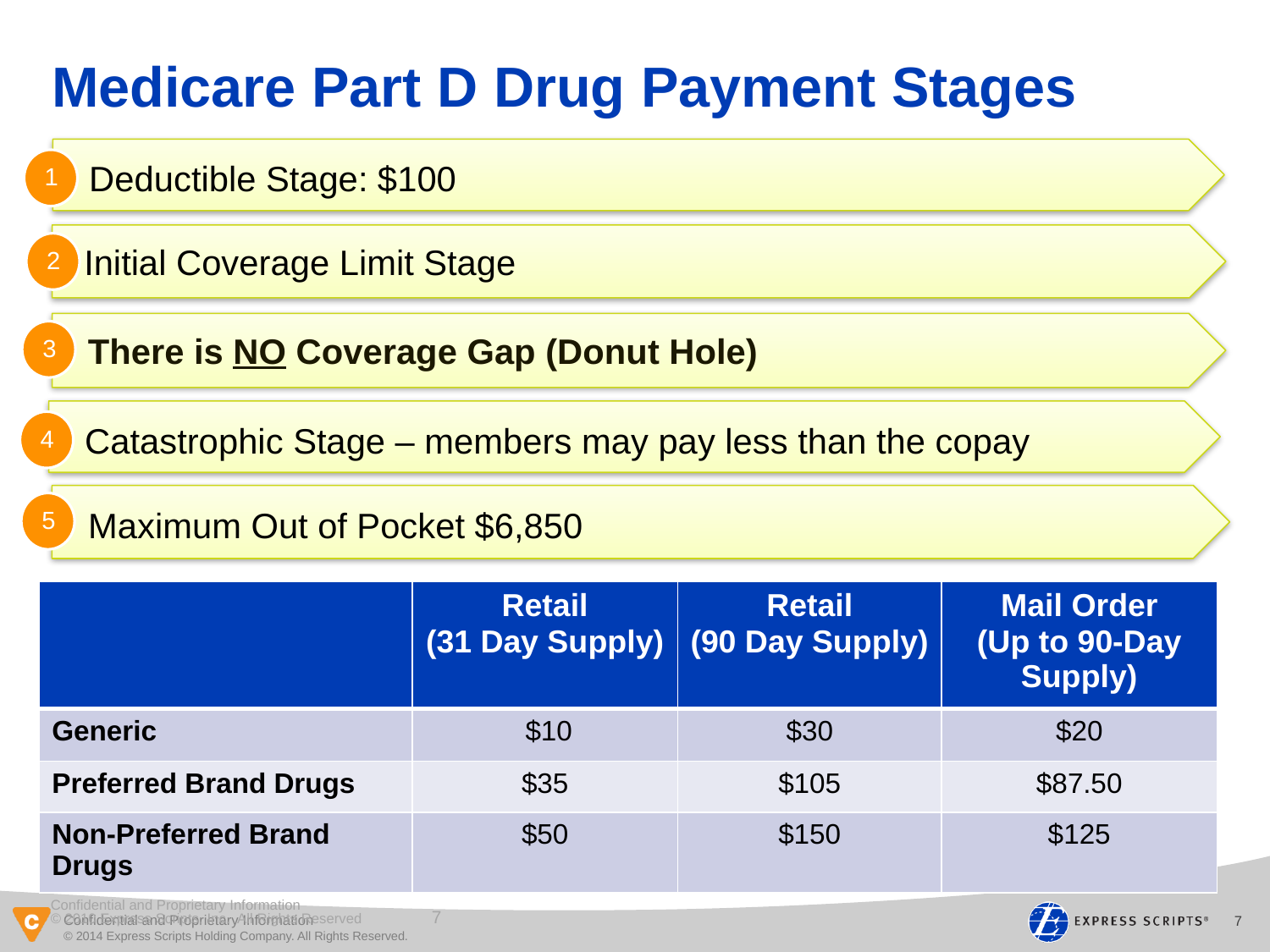

Medicare Part D Drug Payment Stages
  Deductible Stage: $100
1
  Initial Coverage Limit Stage
2
	There is NO Coverage Gap (Donut Hole)
3
  Catastrophic Stage – members may pay less than the copay
4
  Maximum Out of Pocket $6,850
5
|  | Retail (31 Day Supply) | Retail (90 Day Supply) | Mail Order (Up to 90-Day Supply) |
| --- | --- | --- | --- |
| Generic | $10 | $30 | $20 |
| Preferred Brand Drugs | $35 | $105 | $87.50 |
| Non-Preferred Brand Drugs | $50 | $150 | $125 |